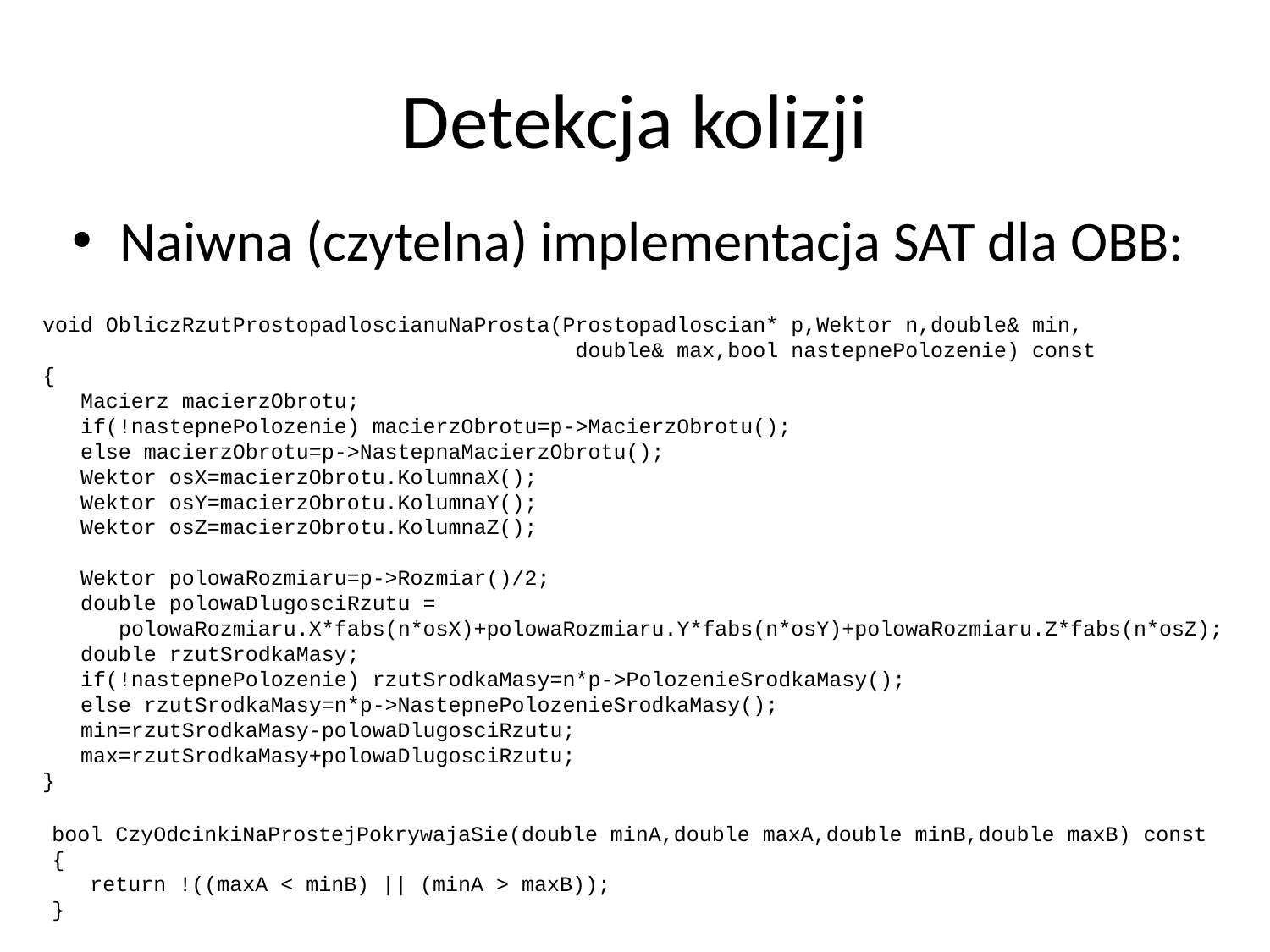

# Detekcja kolizji
Naiwna (czytelna) implementacja SAT dla OBB:
void ObliczRzutProstopadloscianuNaProsta(Prostopadloscian* p,Wektor n,double& min,
                                          double& max,bool nastepnePolozenie) const
{
   Macierz macierzObrotu;
   if(!nastepnePolozenie) macierzObrotu=p->MacierzObrotu();
   else macierzObrotu=p->NastepnaMacierzObrotu();
   Wektor osX=macierzObrotu.KolumnaX();
   Wektor osY=macierzObrotu.KolumnaY();
   Wektor osZ=macierzObrotu.KolumnaZ();

   Wektor polowaRozmiaru=p->Rozmiar()/2;
   double polowaDlugosciRzutu =
      polowaRozmiaru.X*fabs(n*osX)+polowaRozmiaru.Y*fabs(n*osY)+polowaRozmiaru.Z*fabs(n*osZ);
   double rzutSrodkaMasy;
   if(!nastepnePolozenie) rzutSrodkaMasy=n*p->PolozenieSrodkaMasy();
   else rzutSrodkaMasy=n*p->NastepnePolozenieSrodkaMasy();
   min=rzutSrodkaMasy-polowaDlugosciRzutu;
   max=rzutSrodkaMasy+polowaDlugosciRzutu;
}
bool CzyOdcinkiNaProstejPokrywajaSie(double minA,double maxA,double minB,double maxB) const
{
   return !((maxA < minB) || (minA > maxB));
}